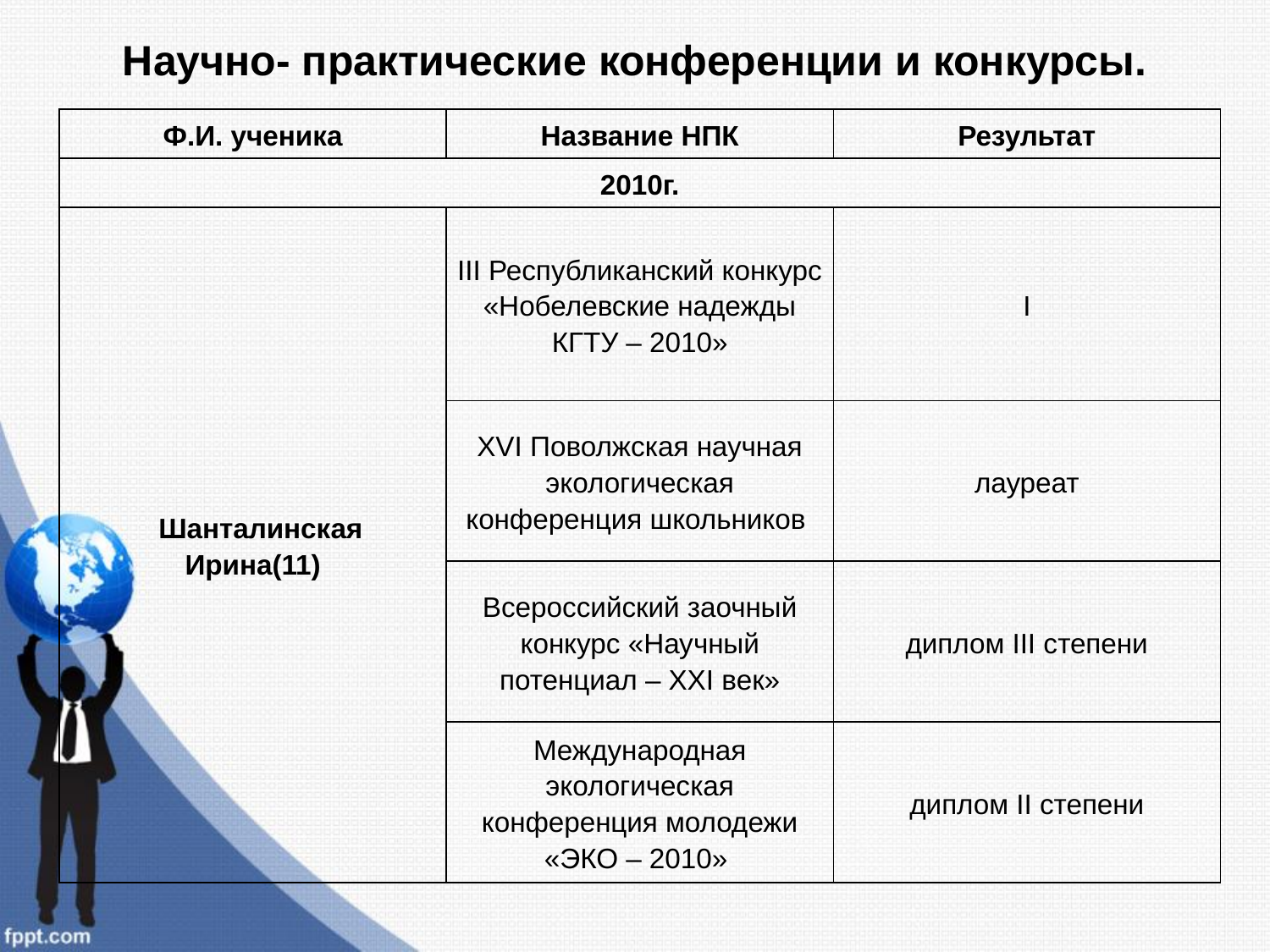

# Научно- практические конференции и конкурсы.
| Ф.И. ученика | Название НПК | Результат |
| --- | --- | --- |
| 2010г. |  |  |
| Шанталинская Ирина(11) | III Республиканский конкурс «Нобелевские надежды КГТУ – 2010» | I |
|  | XVI Поволжская научная экологическая конференция школьников | лауреат |
|  | Всероссийский заочный конкурс «Научный потенциал – XXI век» | диплом III степени |
|  | Международная экологическая конференция молодежи «ЭКО – 2010» | диплом II степени |